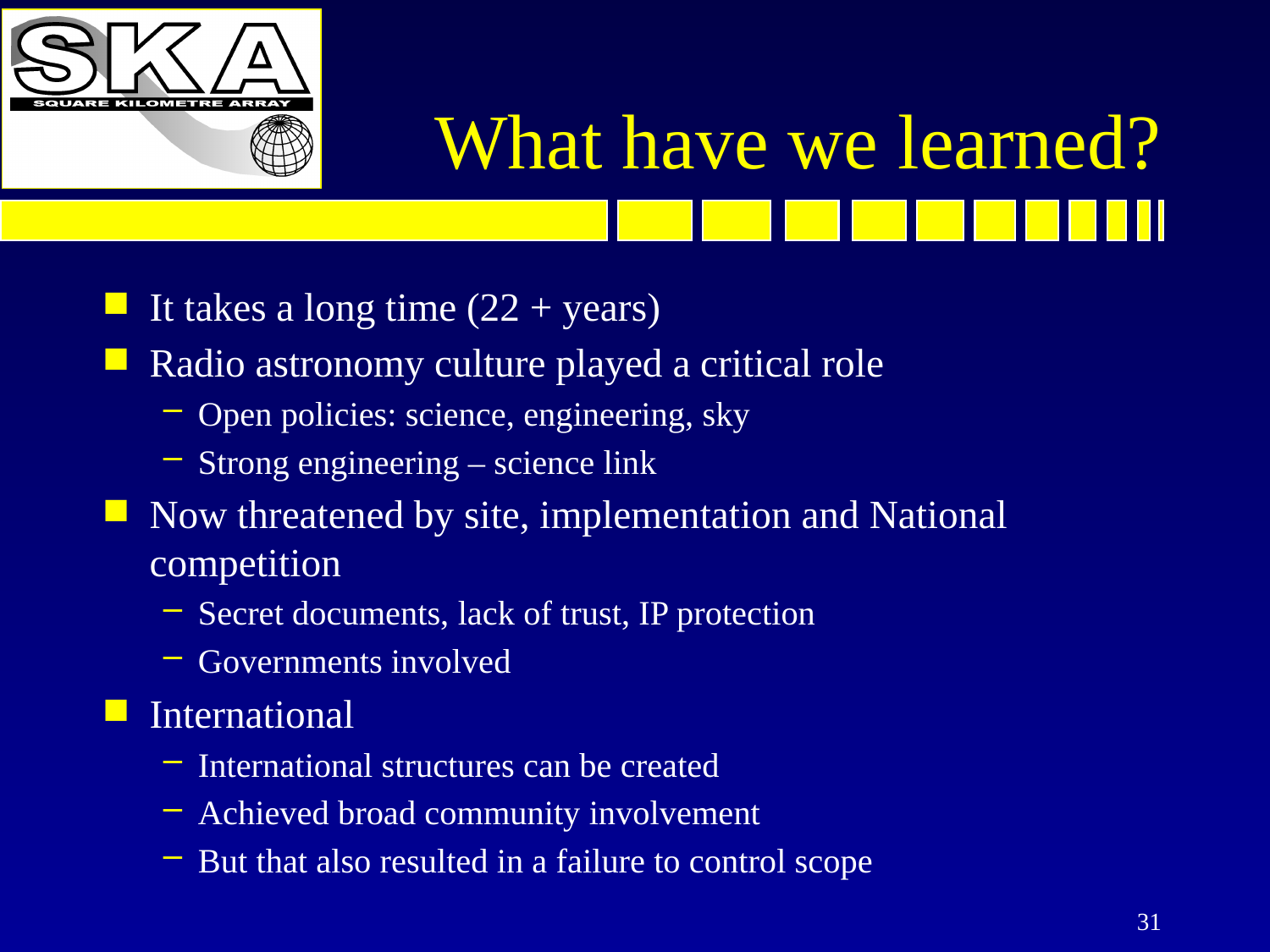

# What have we learned?
It takes a long time (22 + years)
Radio astronomy culture played a critical role
Open policies: science, engineering, sky
Strong engineering – science link
Now threatened by site, implementation and National competition
Secret documents, lack of trust, IP protection
Governments involved
International
International structures can be created
Achieved broad community involvement
But that also resulted in a failure to control scope
31